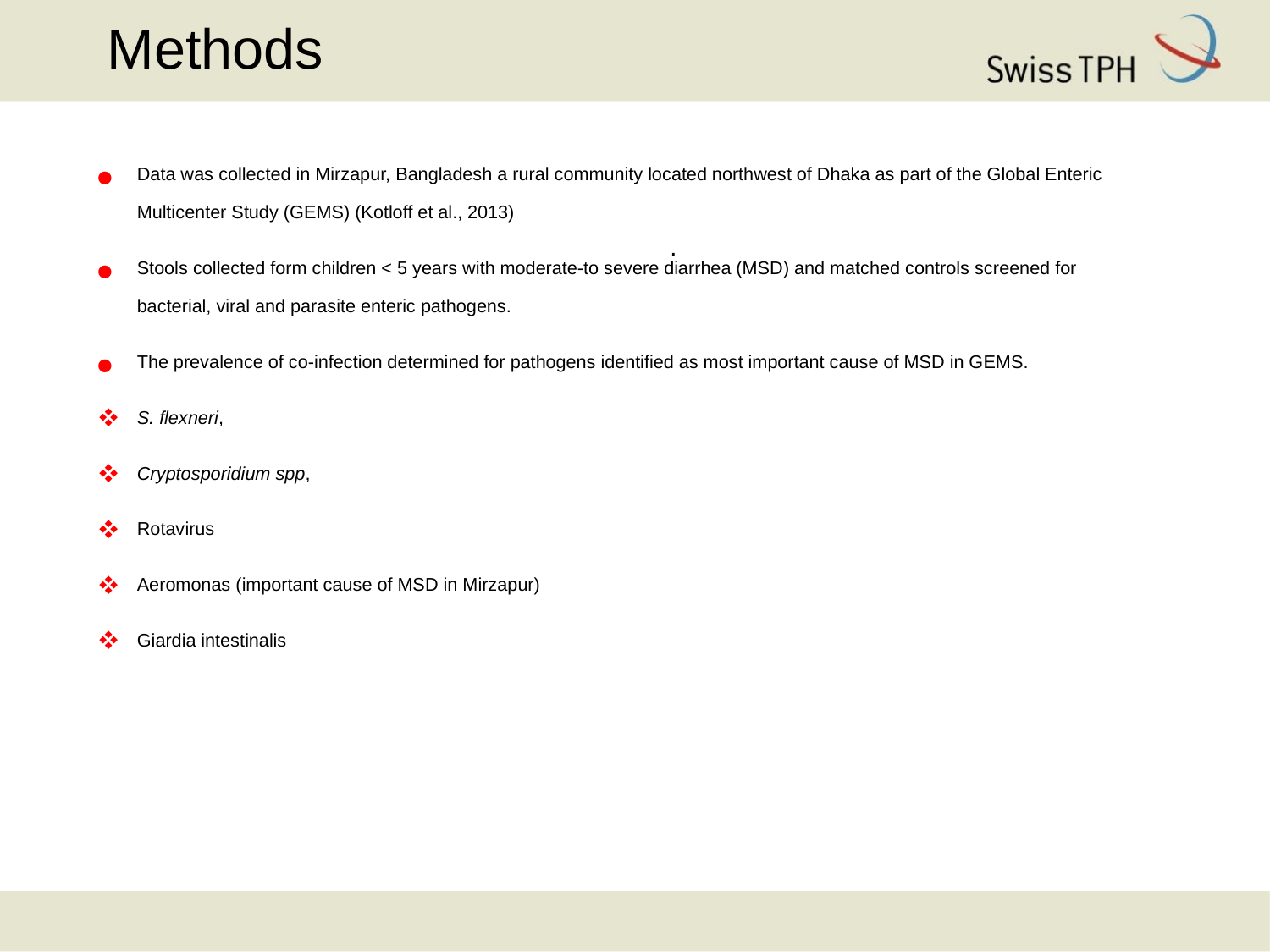

Methods
Data was collected in Mirzapur, Bangladesh a rural community located northwest of Dhaka as part of the Global Enteric Multicenter Study (GEMS) (Kotloff et al., 2013)
Stools collected form children < 5 years with moderate-to severe diarrhea (MSD) and matched controls screened for bacterial, viral and parasite enteric pathogens.
The prevalence of co-infection determined for pathogens identified as most important cause of MSD in GEMS.
S. flexneri,
Cryptosporidium spp,
Rotavirus
Aeromonas (important cause of MSD in Mirzapur)
Giardia intestinalis
.